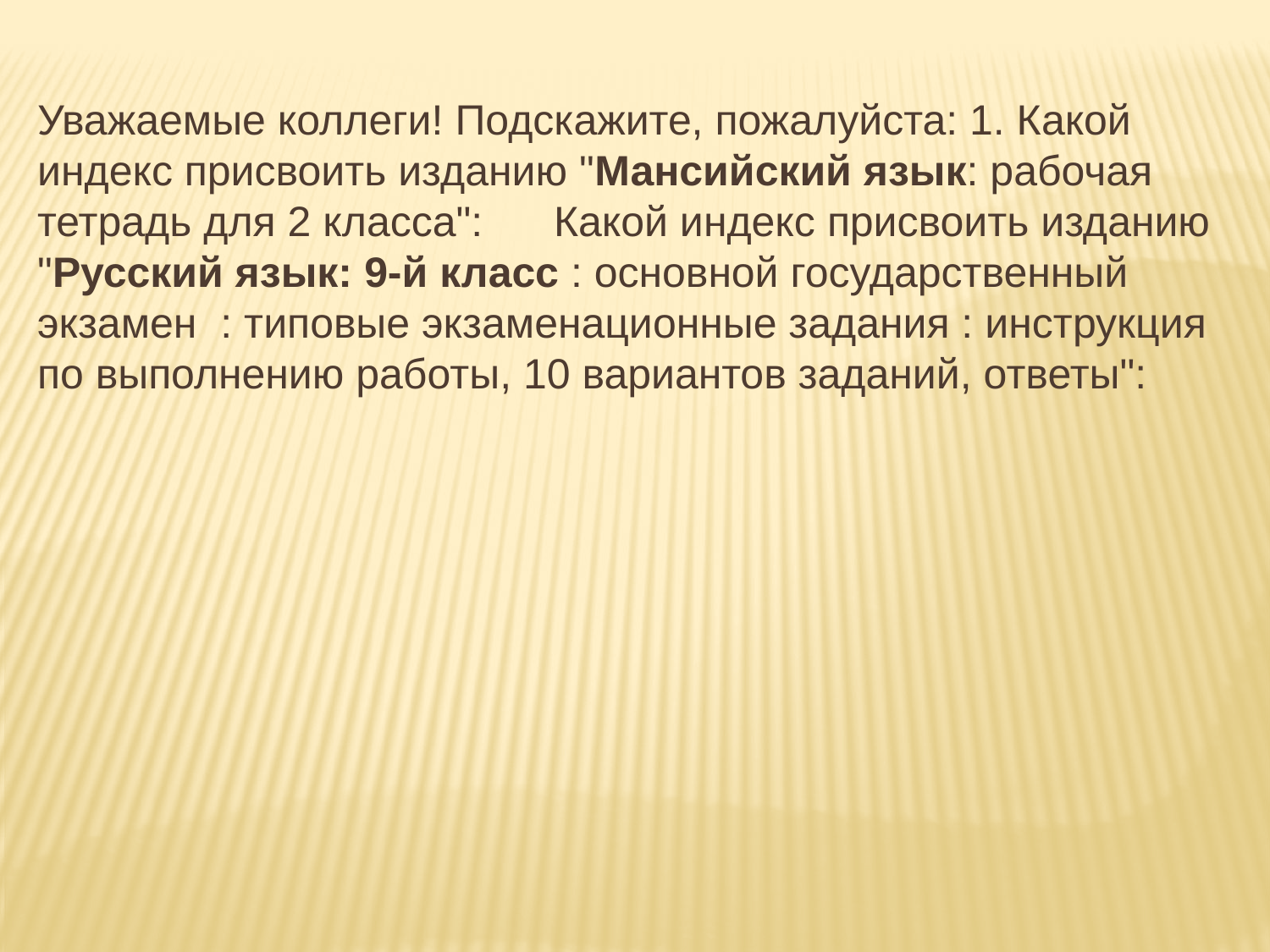

Уважаемые коллеги! Подскажите, пожалуйста: 1. Какой индекс присвоить изданию "Мансийский язык: рабочая тетрадь для 2 класса":      Какой индекс присвоить изданию "Русский язык: 9-й класс : основной государственный экзамен  : типовые экзаменационные задания : инструкция по выполнению работы, 10 вариантов заданий, ответы":